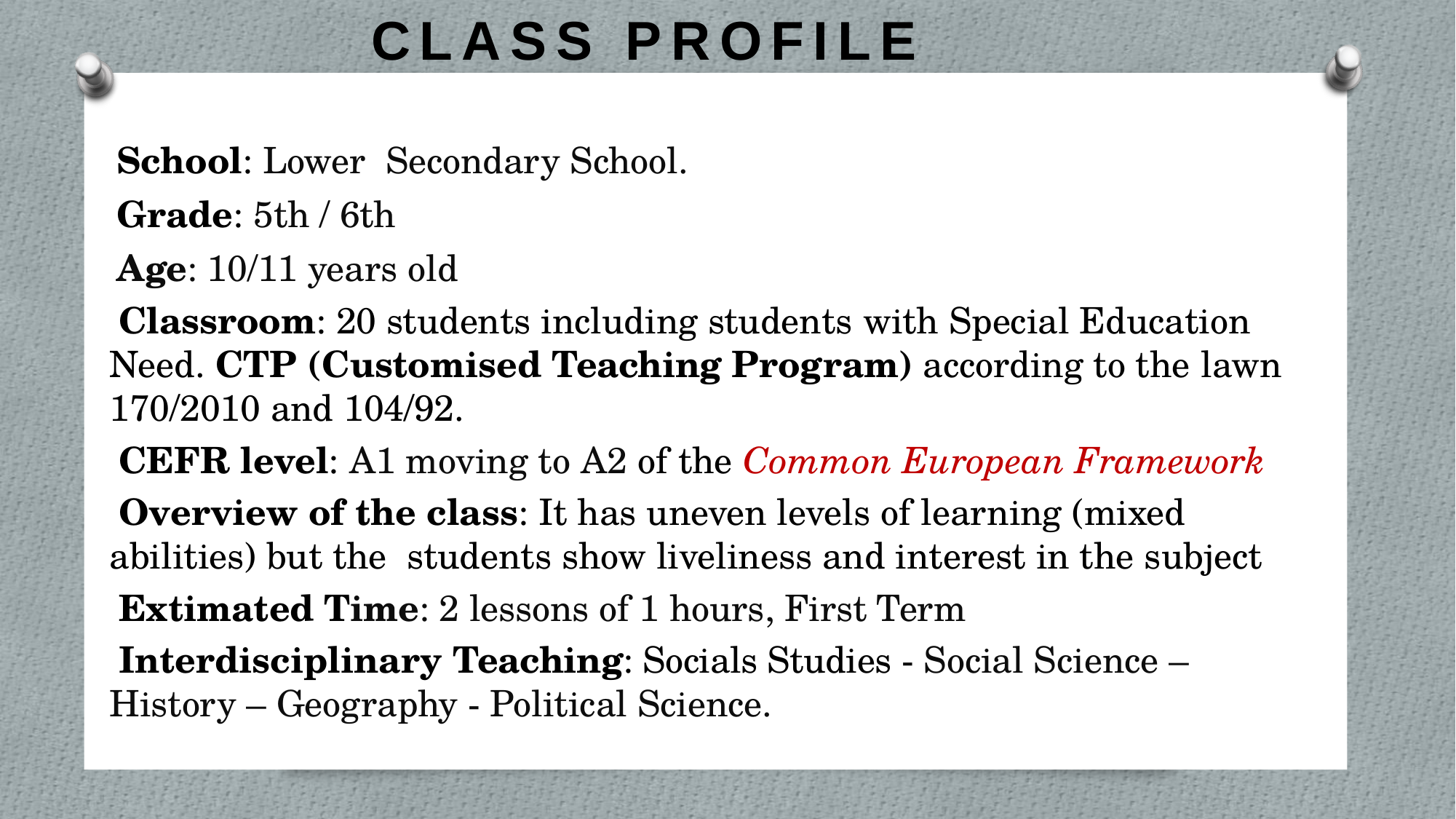

# CLASS PROFILE

School: Lower  Secondary School.
Grade: 5th / 6th
Age: 10/11 years old
Classroom: 20 students including students with Special Education Need. CTP (Customised Teaching Program) according to the lawn 170/2010 and 104/92.
CEFR level: A1 moving to A2 of the Common European Framework
Overview of the class: It has uneven levels of learning (mixed abilities) but the  students show liveliness and interest in the subject
Extimated Time: 2 lessons of 1 hours, First Term
Interdisciplinary Teaching: Socials Studies - Social Science – History – Geography - Political Science.